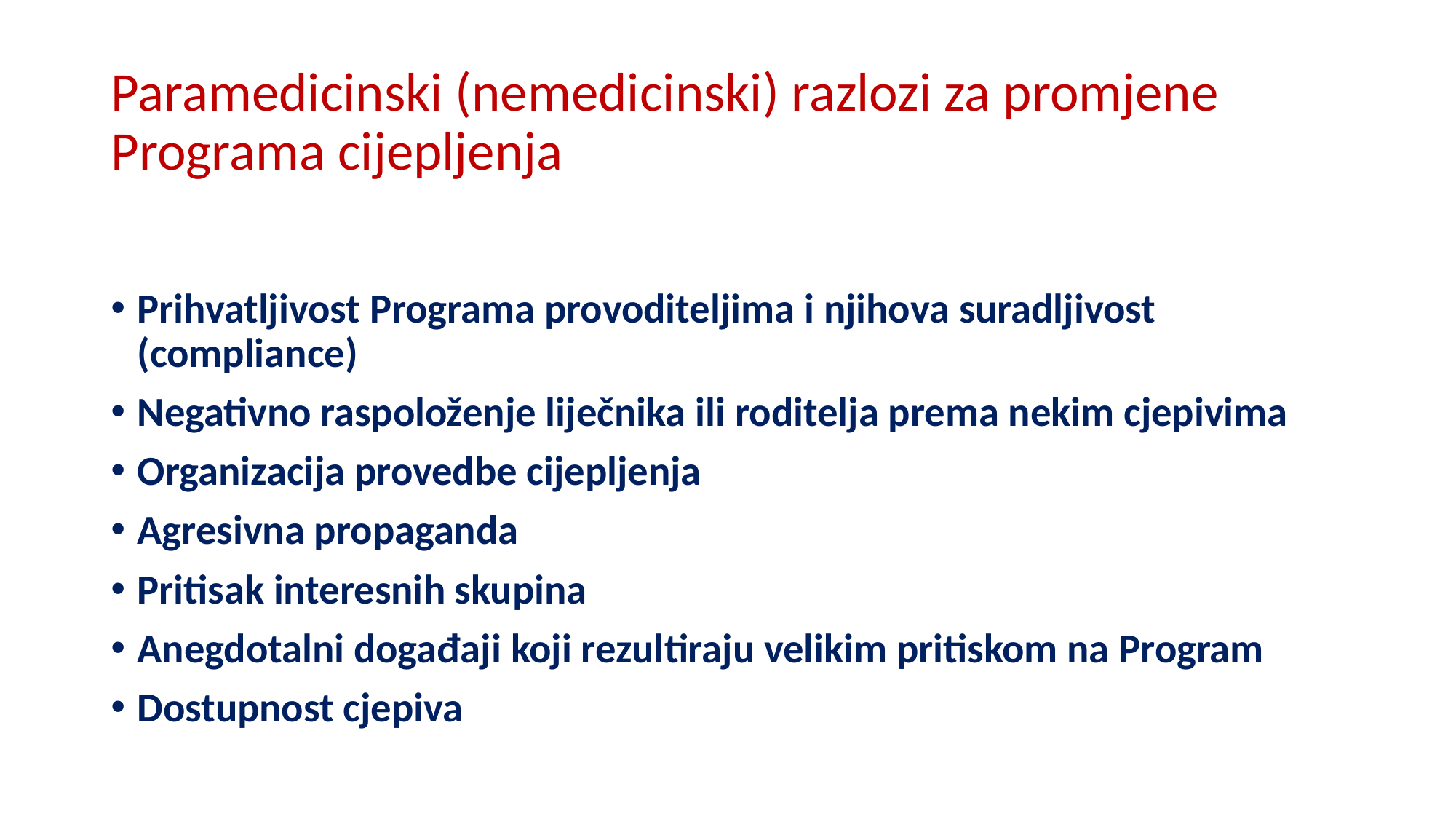

# Paramedicinski (nemedicinski) razlozi za promjene Programa cijepljenja

Prihvatljivost Programa provoditeljima i njihova suradljivost (compliance)
Negativno raspoloženje liječnika ili roditelja prema nekim cjepivima
Organizacija provedbe cijepljenja
Agresivna propaganda
Pritisak interesnih skupina
Anegdotalni događaji koji rezultiraju velikim pritiskom na Program
Dostupnost cjepiva